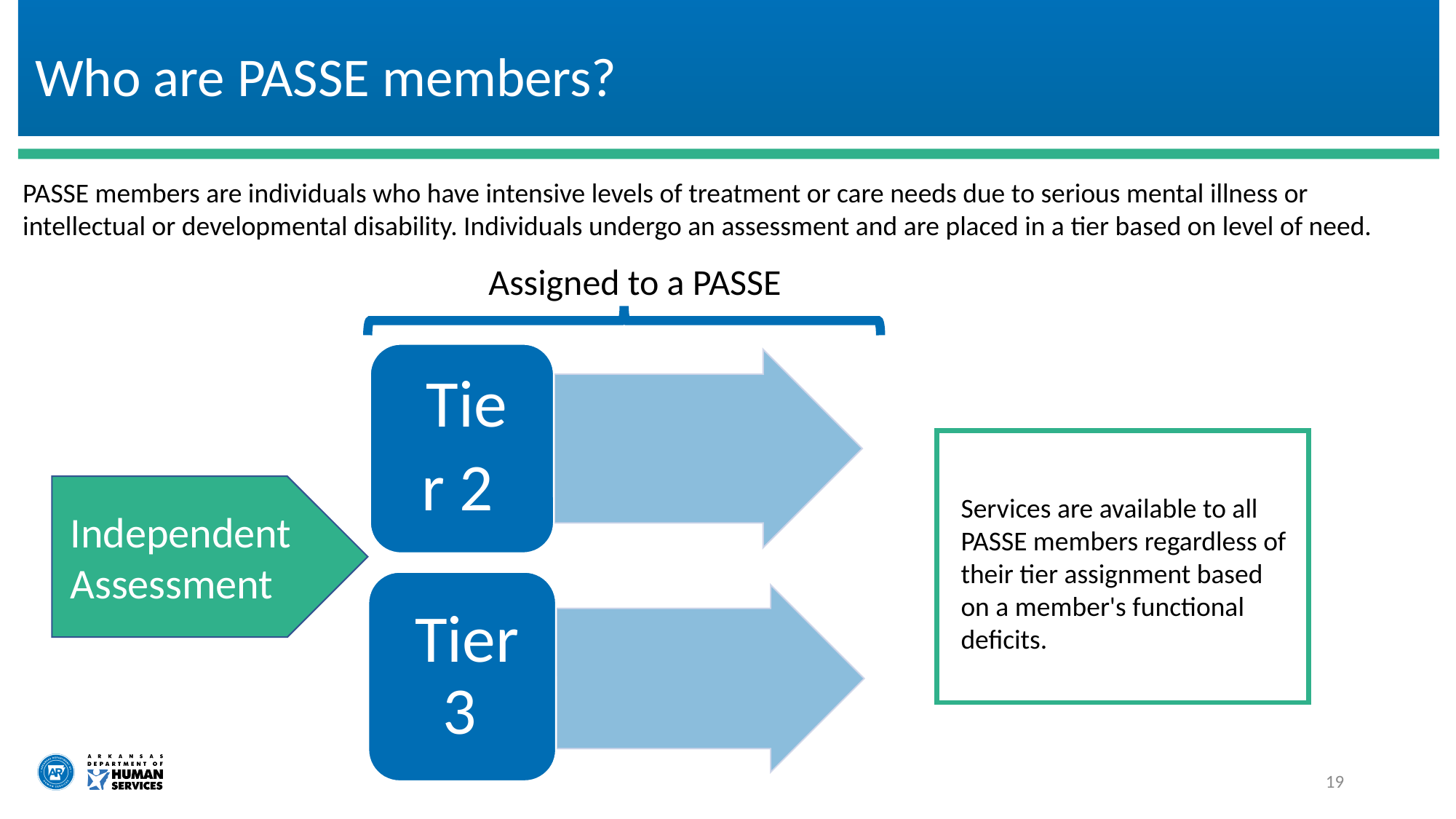

# Who are PASSE members?
PASSE members are individuals who have intensive levels of treatment or care needs due to serious mental illness or intellectual or developmental disability. Individuals undergo an assessment and are placed in a tier based on level of need.
Assigned to a PASSE

Tier 2

Tier 3

Independent
Assessment

Services are available to all PASSE members regardless of their tier assignment based on a member's functional deficits.
19